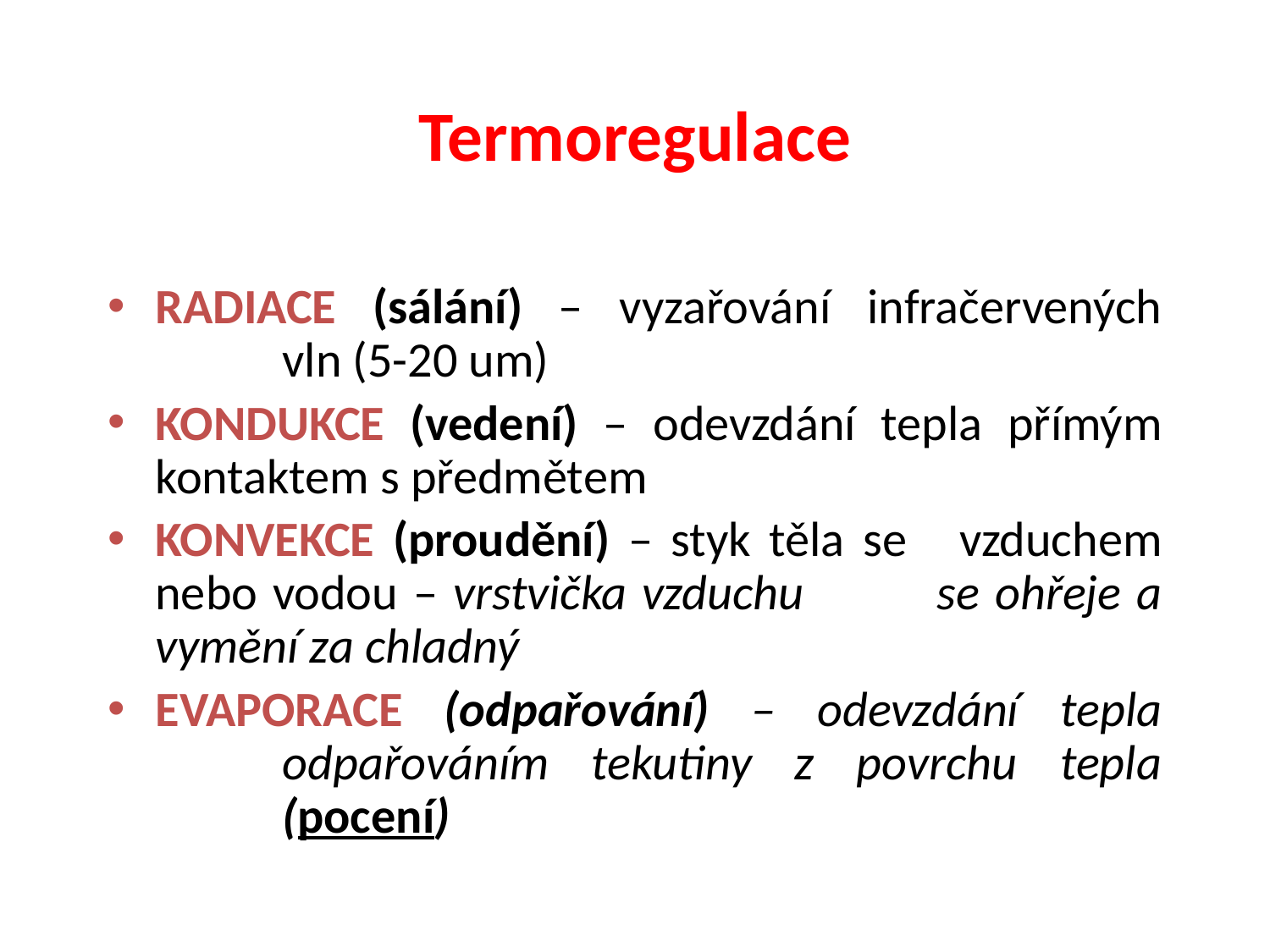

Termoregulace
RADIACE (sálání) – vyzařování infračervených 	vln (5-20 um)
KONDUKCE (vedení) – odevzdání tepla přímým kontaktem s předmětem
KONVEKCE (proudění) – styk těla se 	vzduchem nebo vodou – vrstvička vzduchu 	se ohřeje a vymění za chladný
EVAPORACE (odpařování) – odevzdání tepla 	odpařováním tekutiny z povrchu tepla 	(pocení)